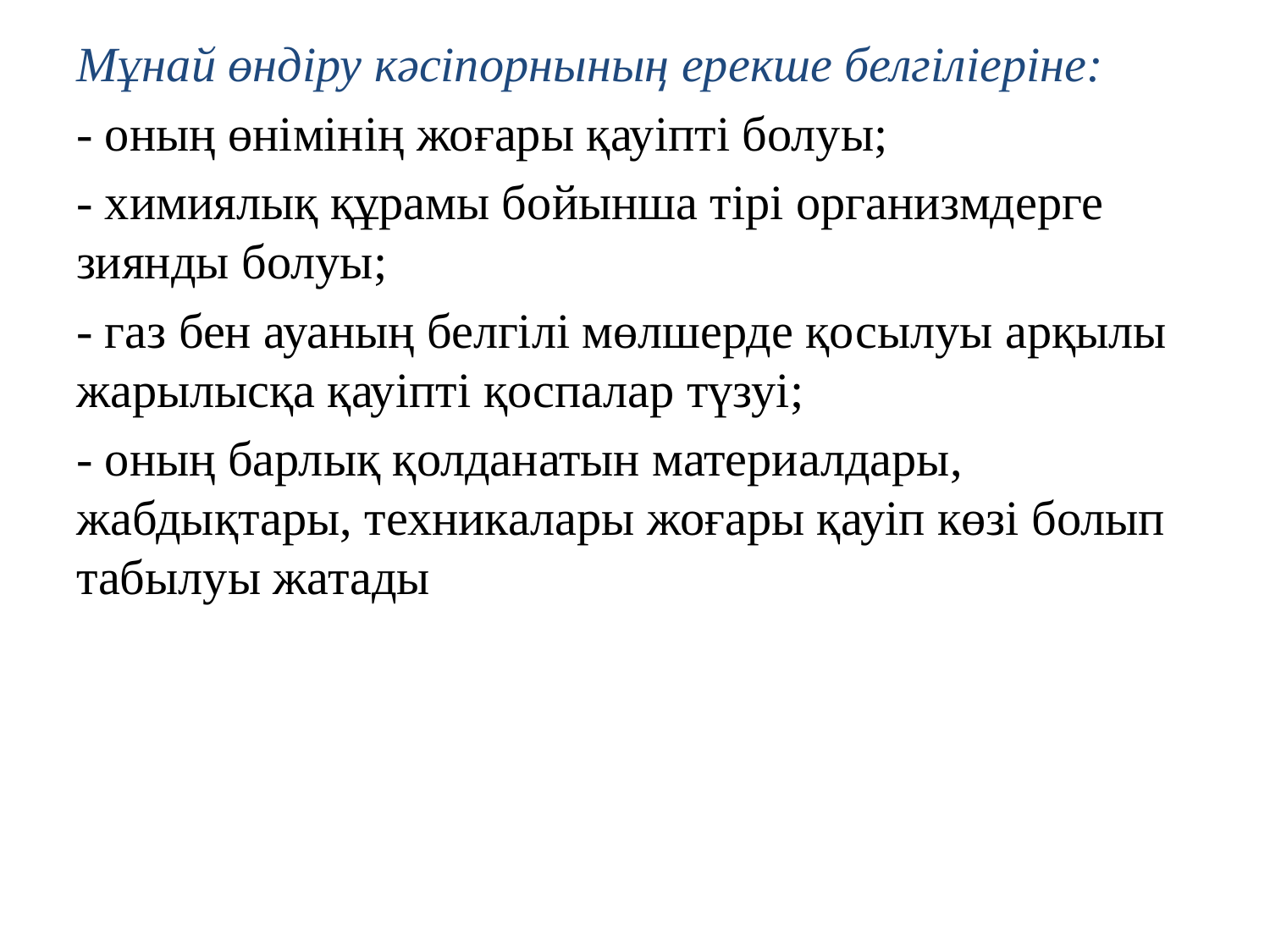

Мұнай өндіру кәсіпорнының ерекше белгіліеріне:
- оның өнімінің жоғары қауіпті болуы;
- химиялық құрамы бойынша тірі организмдерге зиянды болуы;
- газ бен ауаның белгілі мөлшерде қосылуы арқылы жарылысқа қауіпті қоспалар түзуі;
- оның барлық қолданатын материалдары, жабдықтары, техникалары жоғары қауіп көзі болып табылуы жатады